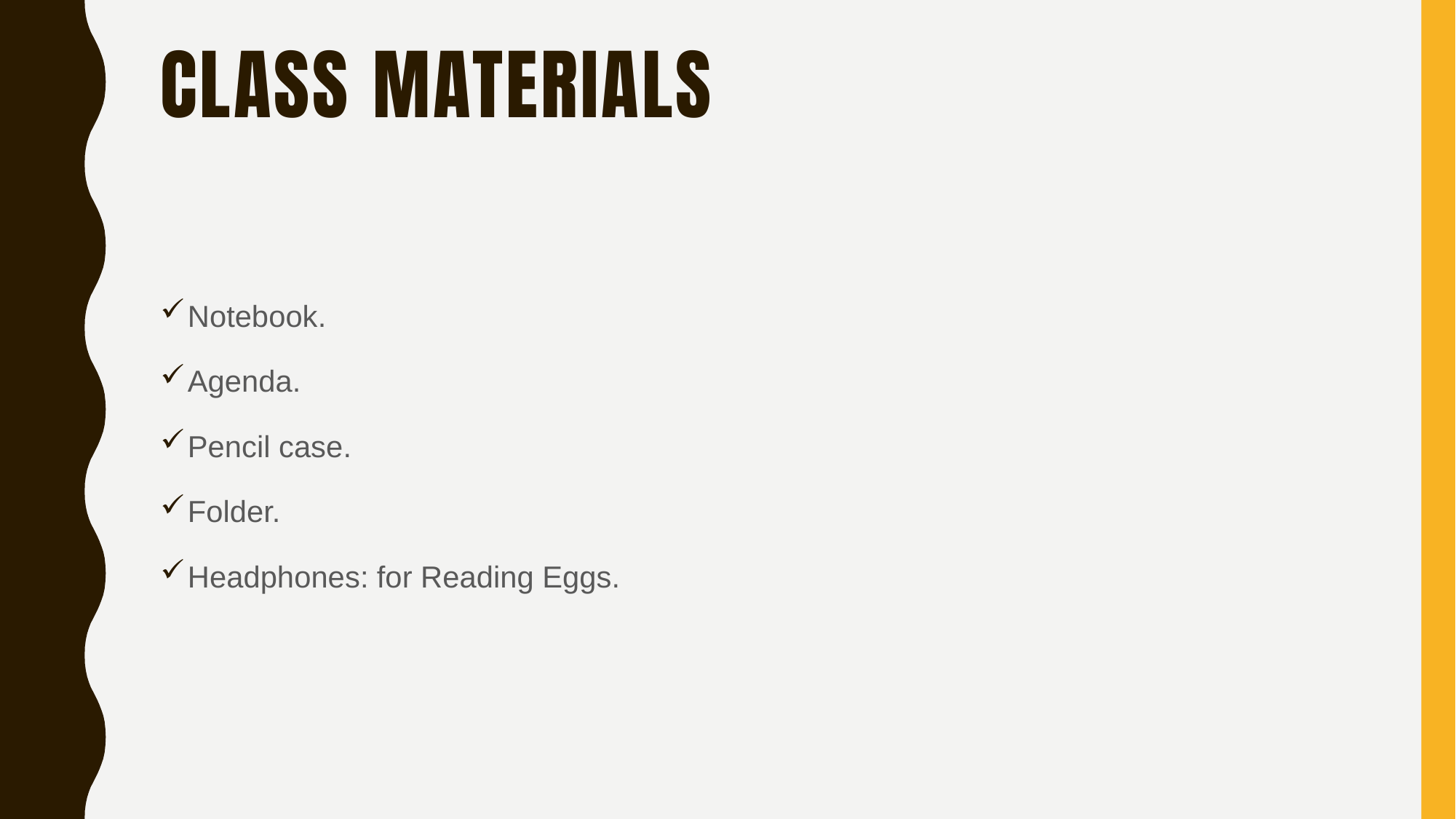

# Class materials
Notebook.
Agenda.
Pencil case.
Folder.
Headphones: for Reading Eggs.